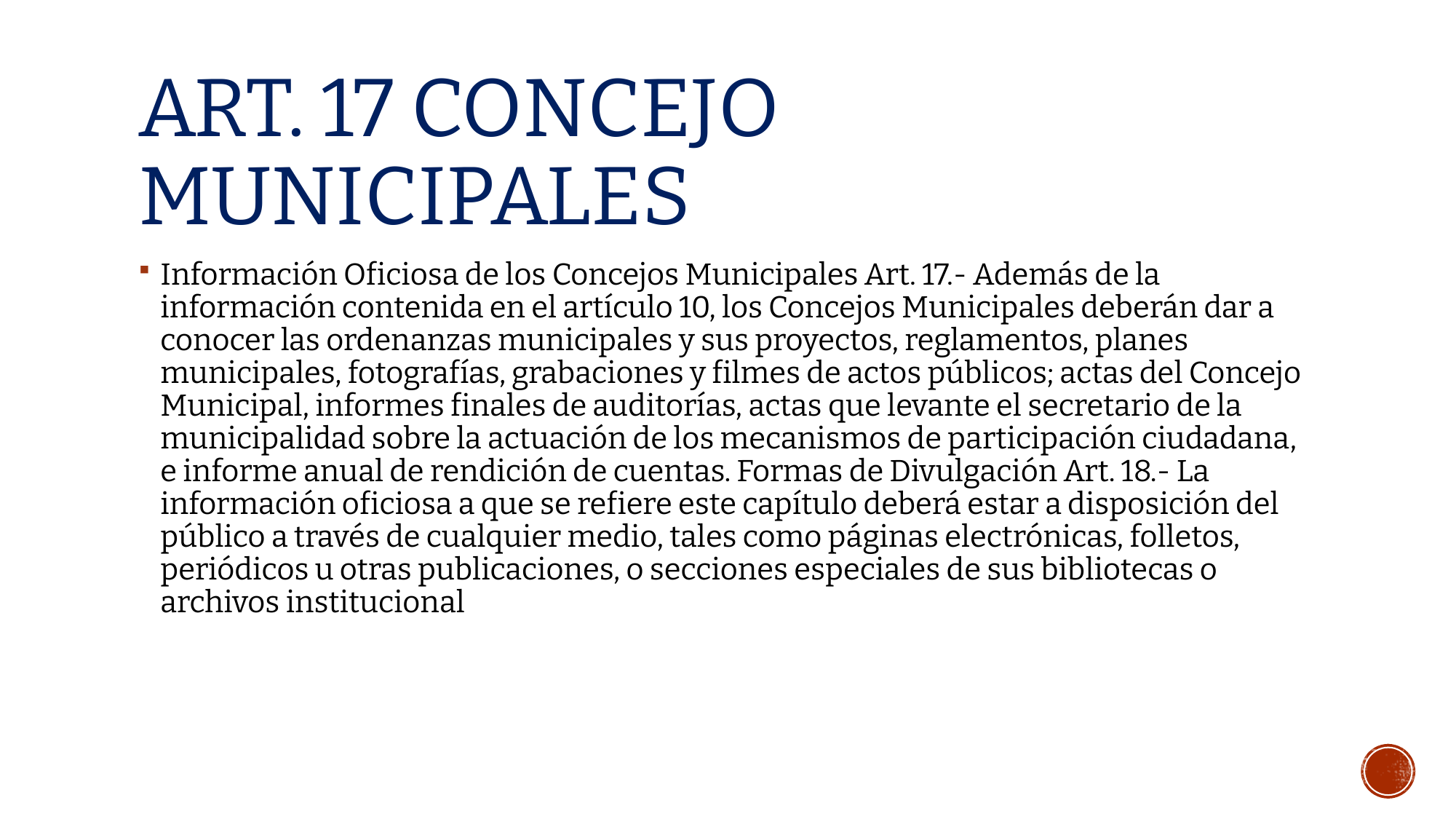

# Art. 17 concejo municipales
Información Oficiosa de los Concejos Municipales Art. 17.- Además de la información contenida en el artículo 10, los Concejos Municipales deberán dar a conocer las ordenanzas municipales y sus proyectos, reglamentos, planes municipales, fotografías, grabaciones y filmes de actos públicos; actas del Concejo Municipal, informes finales de auditorías, actas que levante el secretario de la municipalidad sobre la actuación de los mecanismos de participación ciudadana, e informe anual de rendición de cuentas. Formas de Divulgación Art. 18.- La información oficiosa a que se refiere este capítulo deberá estar a disposición del público a través de cualquier medio, tales como páginas electrónicas, folletos, periódicos u otras publicaciones, o secciones especiales de sus bibliotecas o archivos institucional